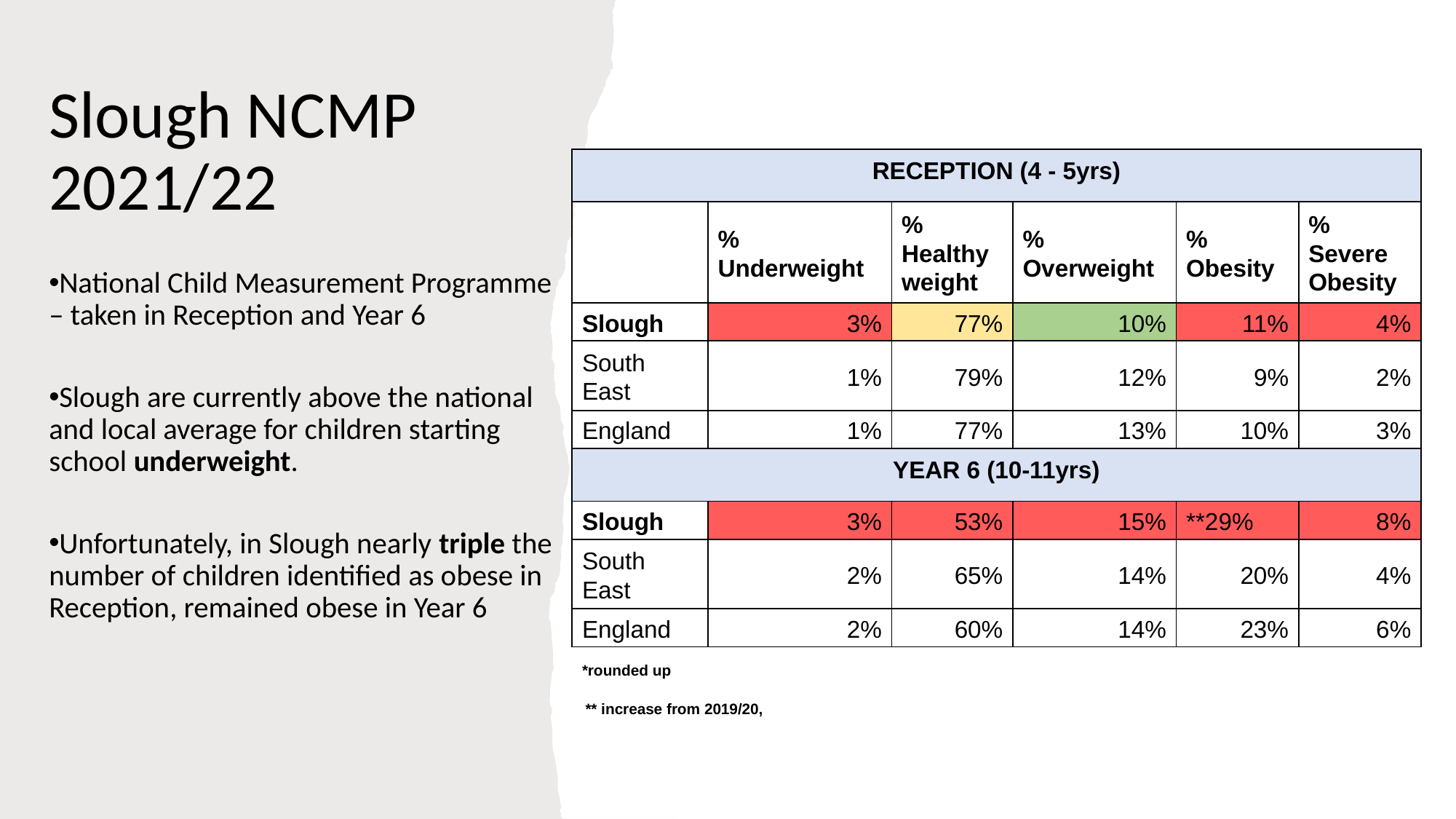

# Slough NCMP 2021/22
|  |  |  |  |  |  |
| --- | --- | --- | --- | --- | --- |
| RECEPTION (4 - 5yrs) |  |  |  |  |  |
|  | % Underweight | % Healthy weight | % Overweight | % Obesity | % Severe Obesity |
| Slough | 3% | 77% | 10% | 11% | 4% |
| South East | 1% | 79% | 12% | 9% | 2% |
| England | 1% | 77% | 13% | 10% | 3% |
| YEAR 6 (10-11yrs) |  |  |  |  |  |
| Slough | 3% | 53% | 15% | \*\*29% | 8% |
| South East | 2% | 65% | 14% | 20% | 4% |
| England | 2% | 60% | 14% | 23% | 6% |
| \*rounded up |  |  |  |  |  |
| \*\* increase from 2019/20, |  |  |  |  |  |
National Child Measurement Programme – taken in Reception and Year 6

Slough are currently above the national and local average for children starting school underweight.

Unfortunately, in Slough nearly triple the number of children identified as obese in Reception, remained obese in Year 6